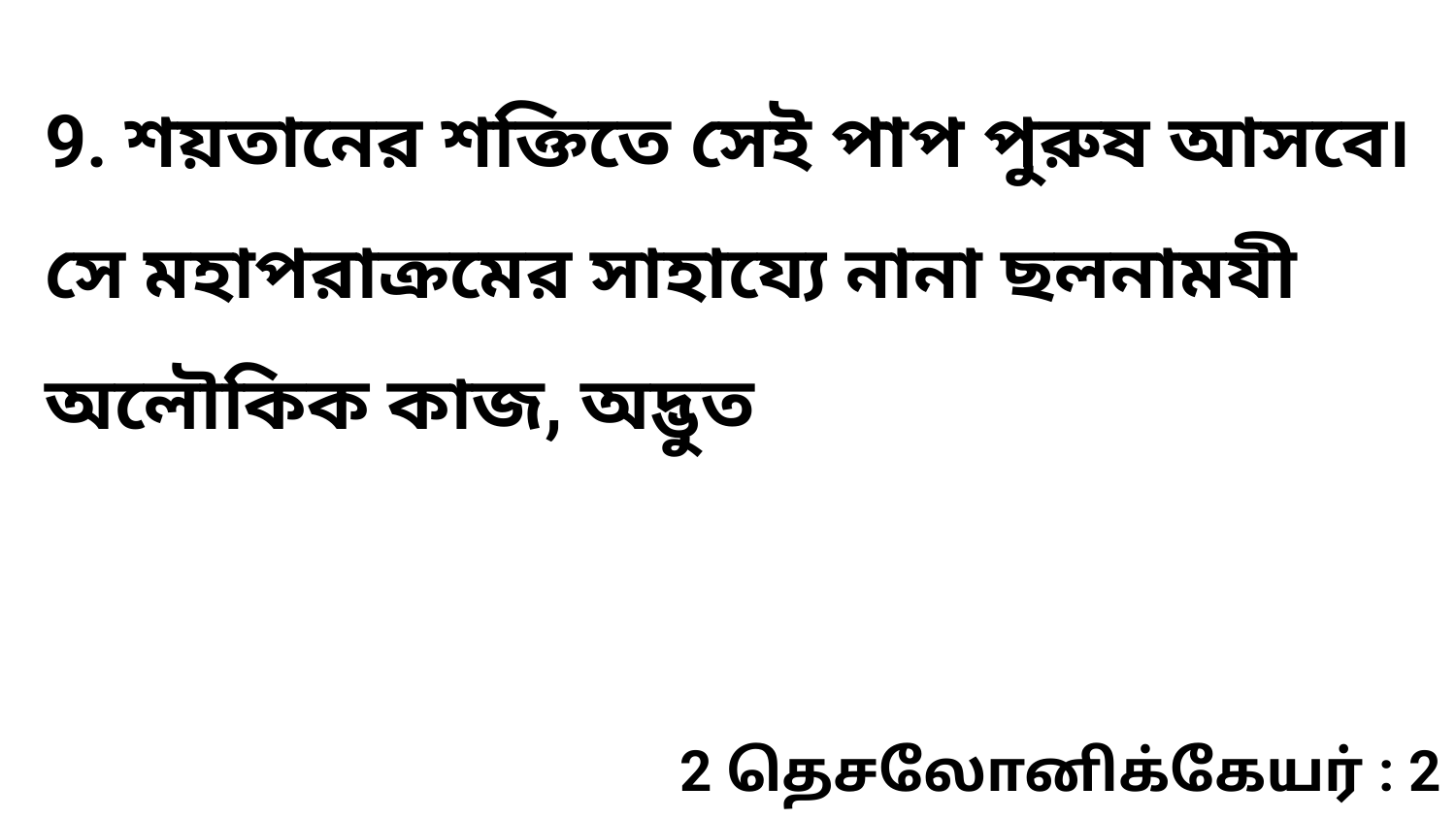

9. শয়তানের শক্তিতে সেই পাপ পুরুষ আসবে৷ সে মহাপরাক্রমের সাহায্যে নানা ছলনামযী অলৌকিক কাজ, অদ্ভুত
2 தெசலோனிக்கேயர் : 2